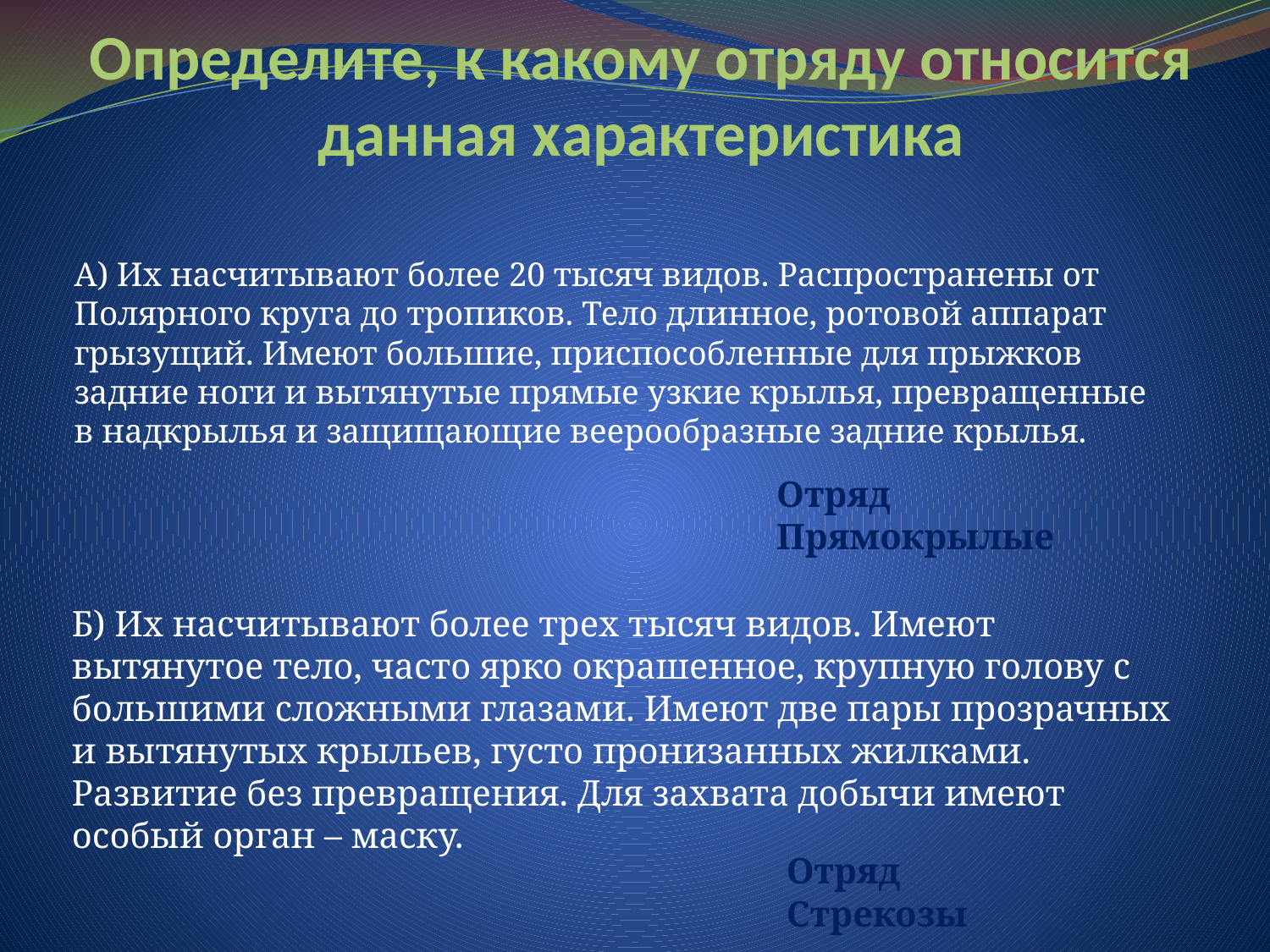

# Определите, к какому отряду относится данная характеристика
А) Их насчитывают более 20 тысяч видов. Распространены от Полярного круга до тропиков. Тело длинное, ротовой аппарат грызущий. Имеют большие, приспособленные для прыжков задние ноги и вытянутые прямые узкие крылья, превращенные в надкрылья и защищающие веерообразные задние крылья.
Отряд Прямокрылые
Б) Их насчитывают более трех тысяч видов. Имеют вытянутое тело, часто ярко окрашенное, крупную голову с большими сложными глазами. Имеют две пары прозрачных и вытянутых крыльев, густо пронизанных жилками. Развитие без превращения. Для захвата добычи имеют особый орган – маску.
Отряд Стрекозы